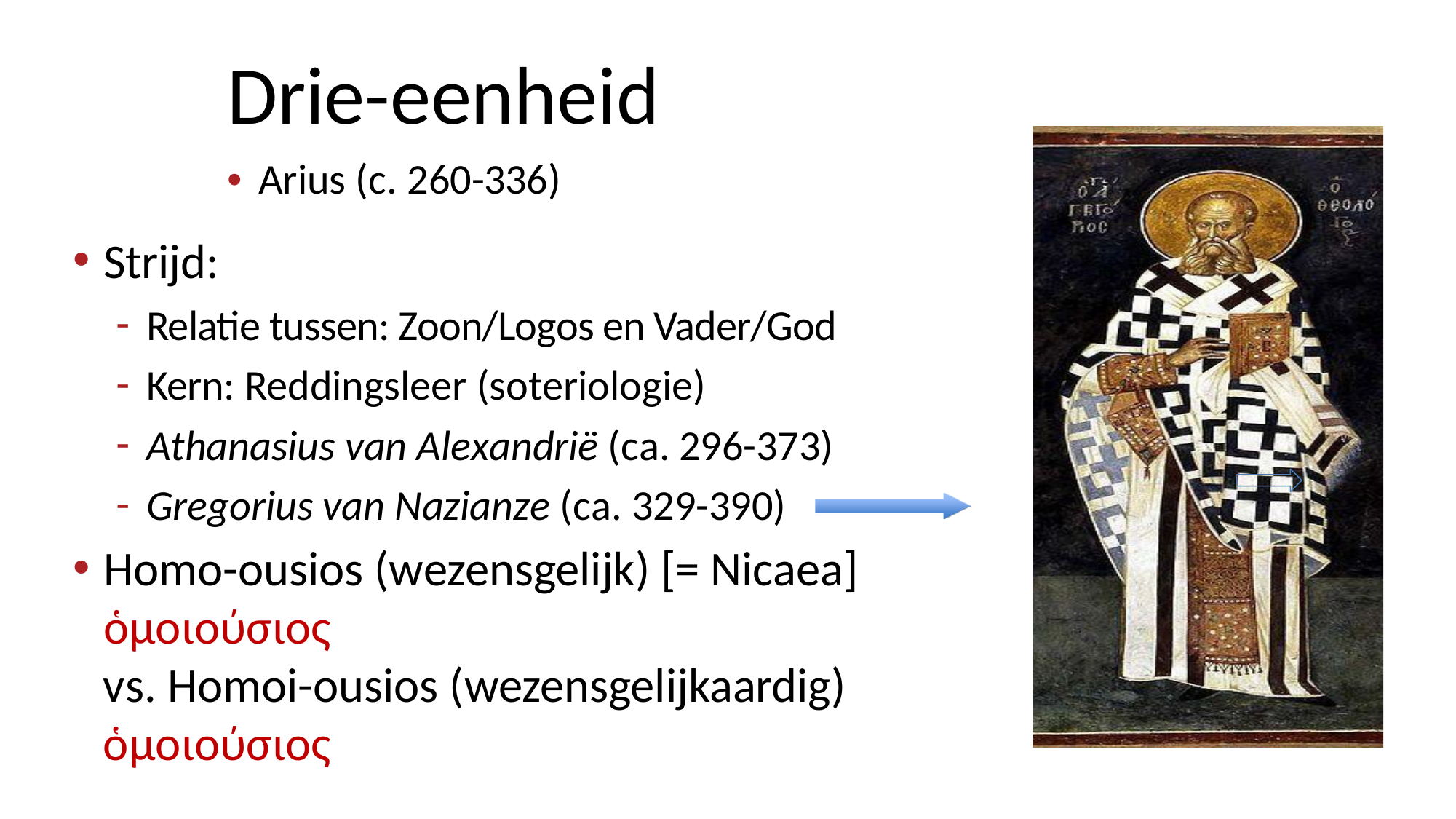

Drie-eenheid
•	Arius (c. 260-336)

Strijd:
Relatie tussen: Zoon/Logos en Vader/God
Kern: Reddingsleer (soteriologie)
Athanasius van Alexandrië (ca. 296-373)
Gregorius van Nazianze (ca. 329-390)
Homo-ousios (wezensgelijk) [= Nicaea] ὁμοιούσιος
vs. Homoi-ousios (wezensgelijkaardig) ὁμοιούσιος

15